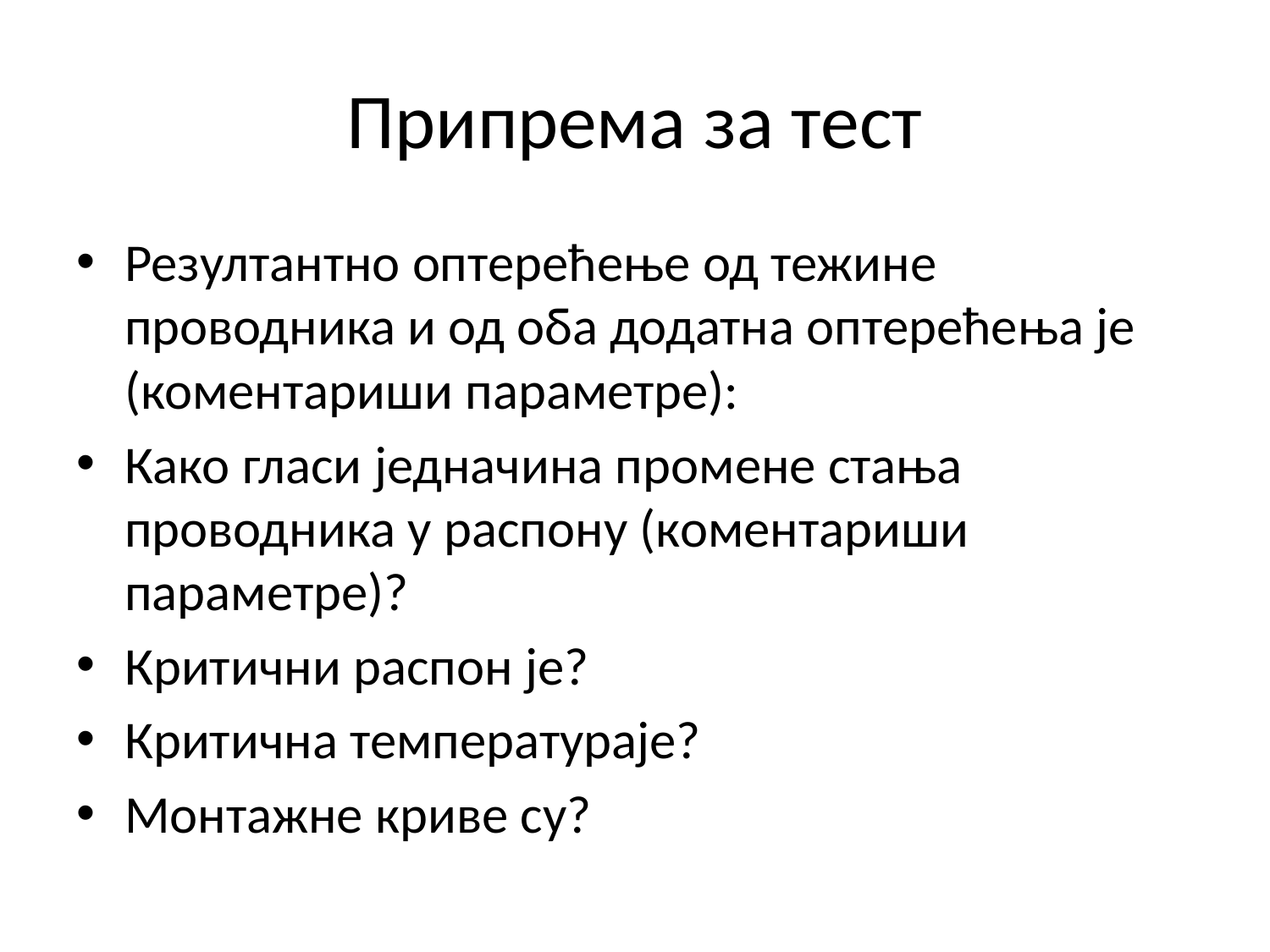

# Припрема за тест
Резултантно оптерећење од тежине проводника и од оба додатна оптерећења је (коментариши параметре):
Како гласи једначина промене стања проводника у распону (коментариши параметре)?
Критични распон је?
Критична температураје?
Монтажне криве су?